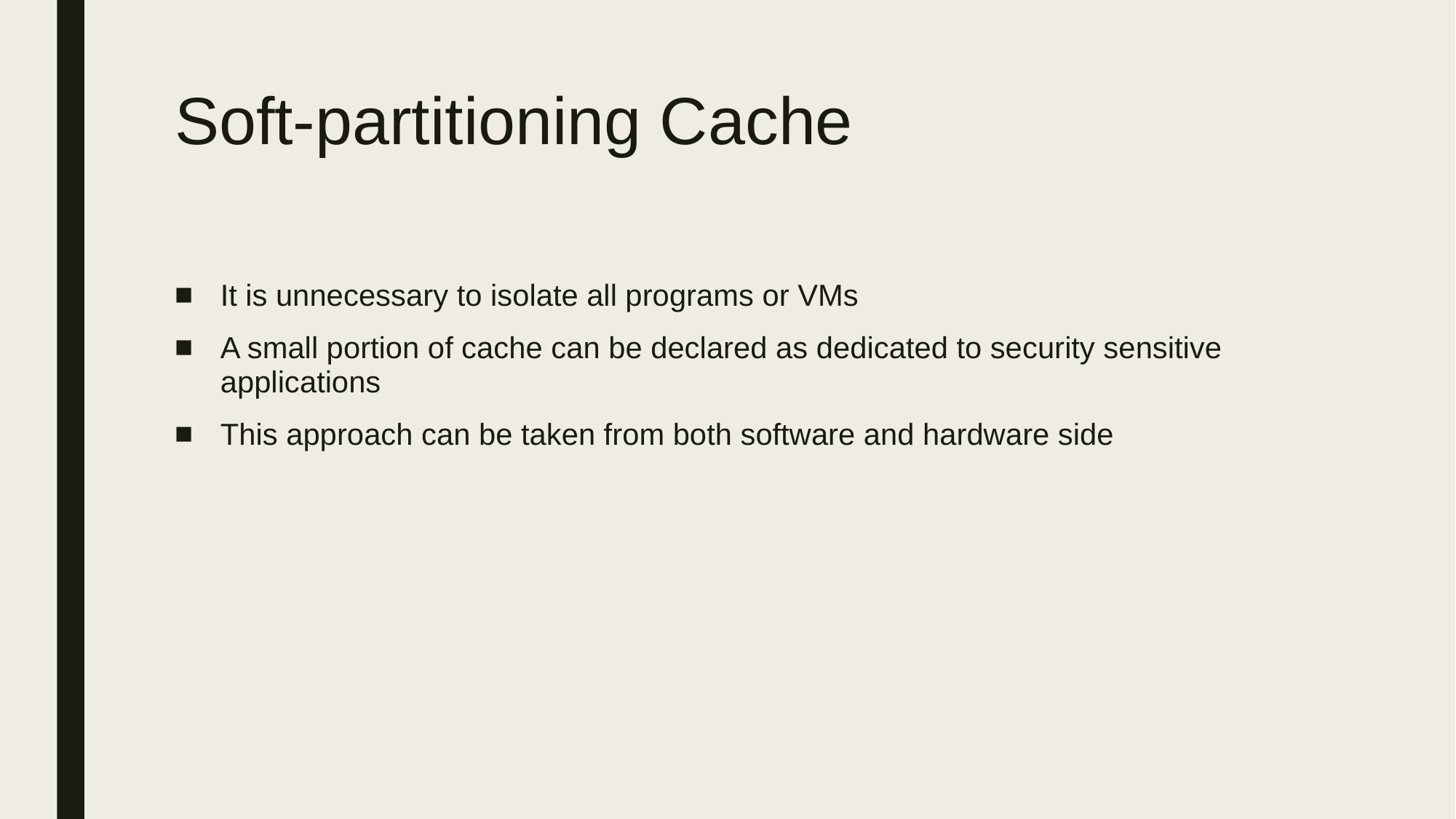

# Soft-partitioning Cache
It is unnecessary to isolate all programs or VMs
A small portion of cache can be declared as dedicated to security sensitive applications
This approach can be taken from both software and hardware side